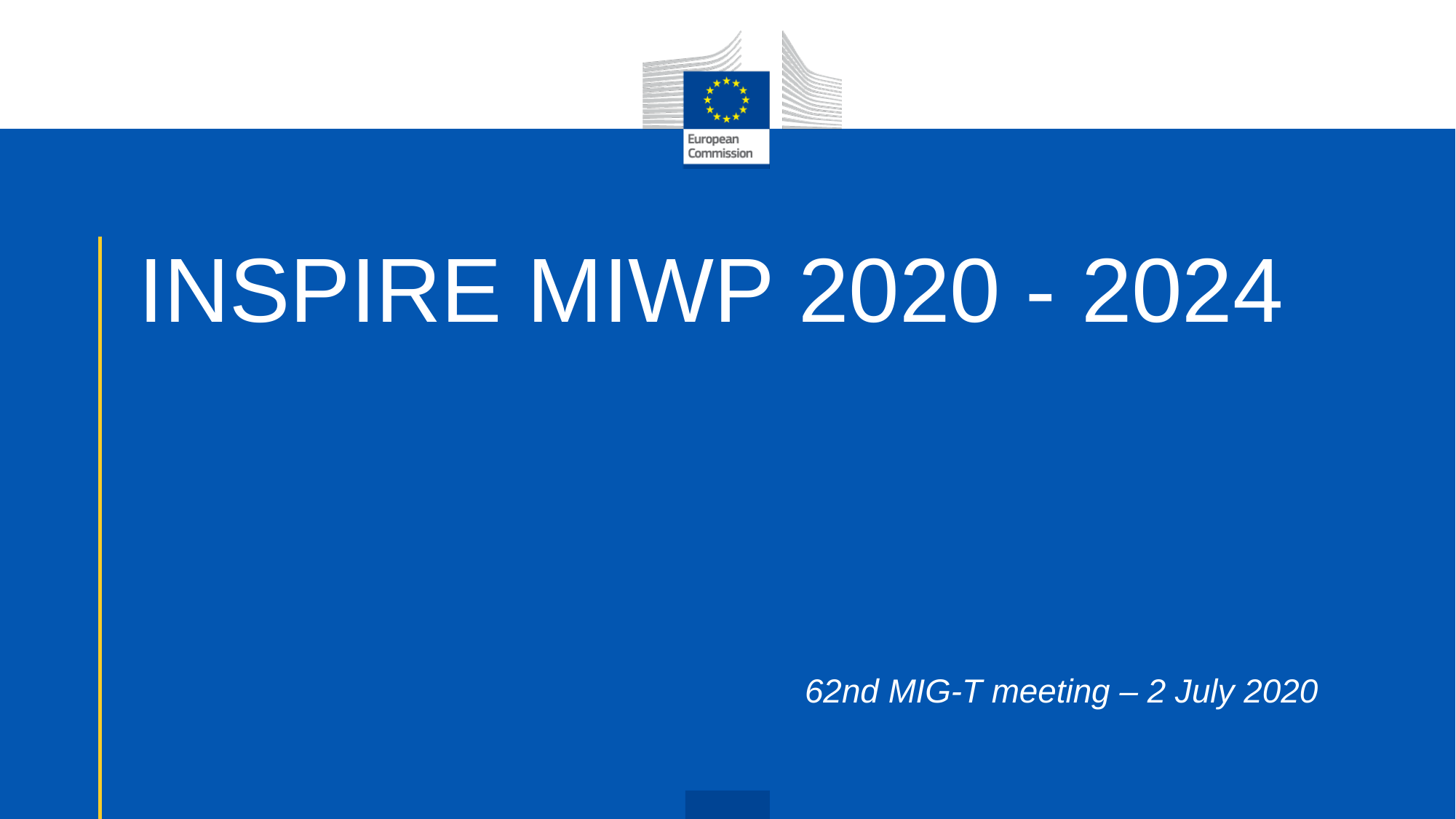

# INSPIRE MIWP 2020 - 2024

62nd MIG-T meeting – 2 July 2020